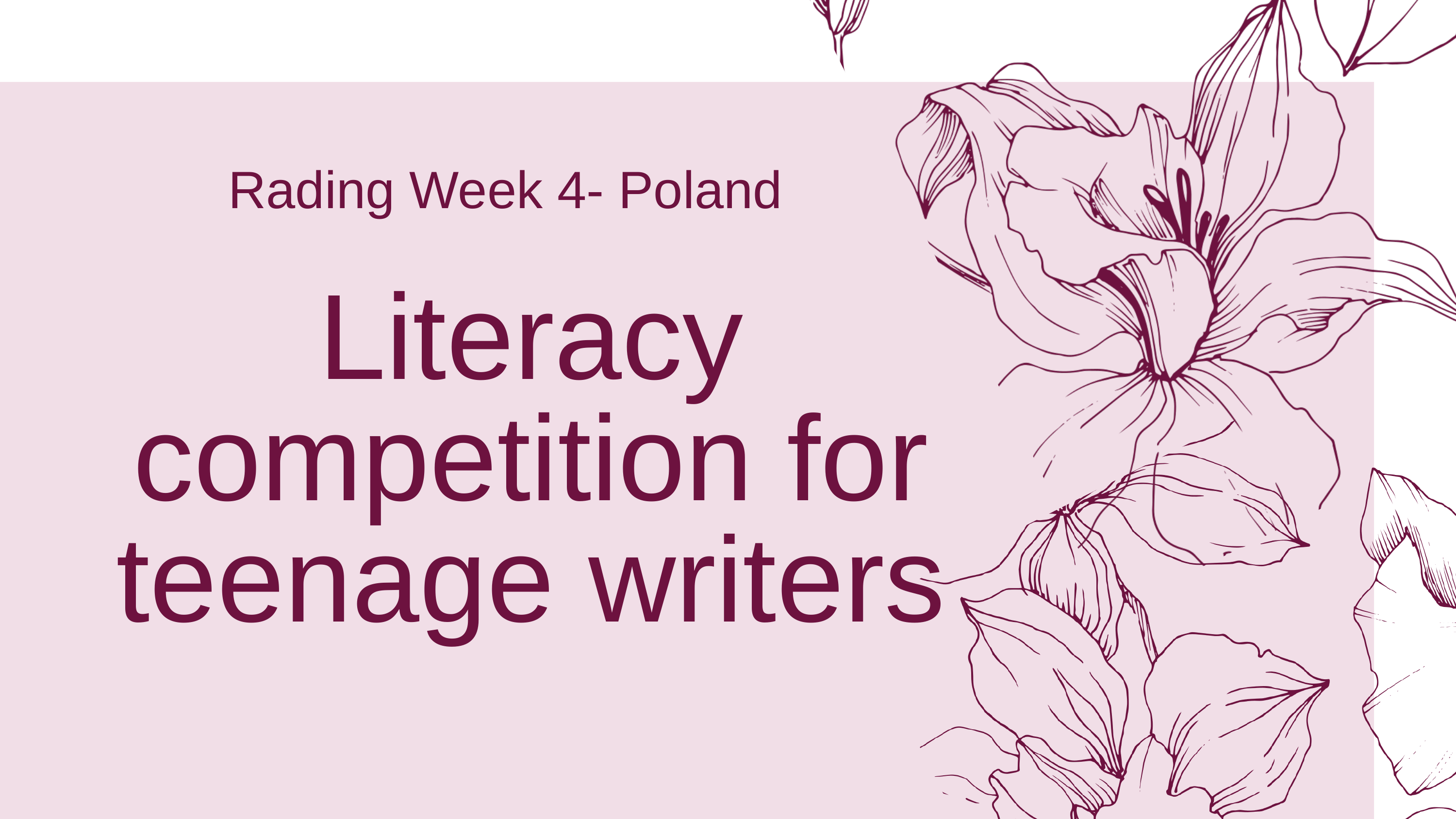

Rading Week 4- Poland
Literacy competition for teenage writers